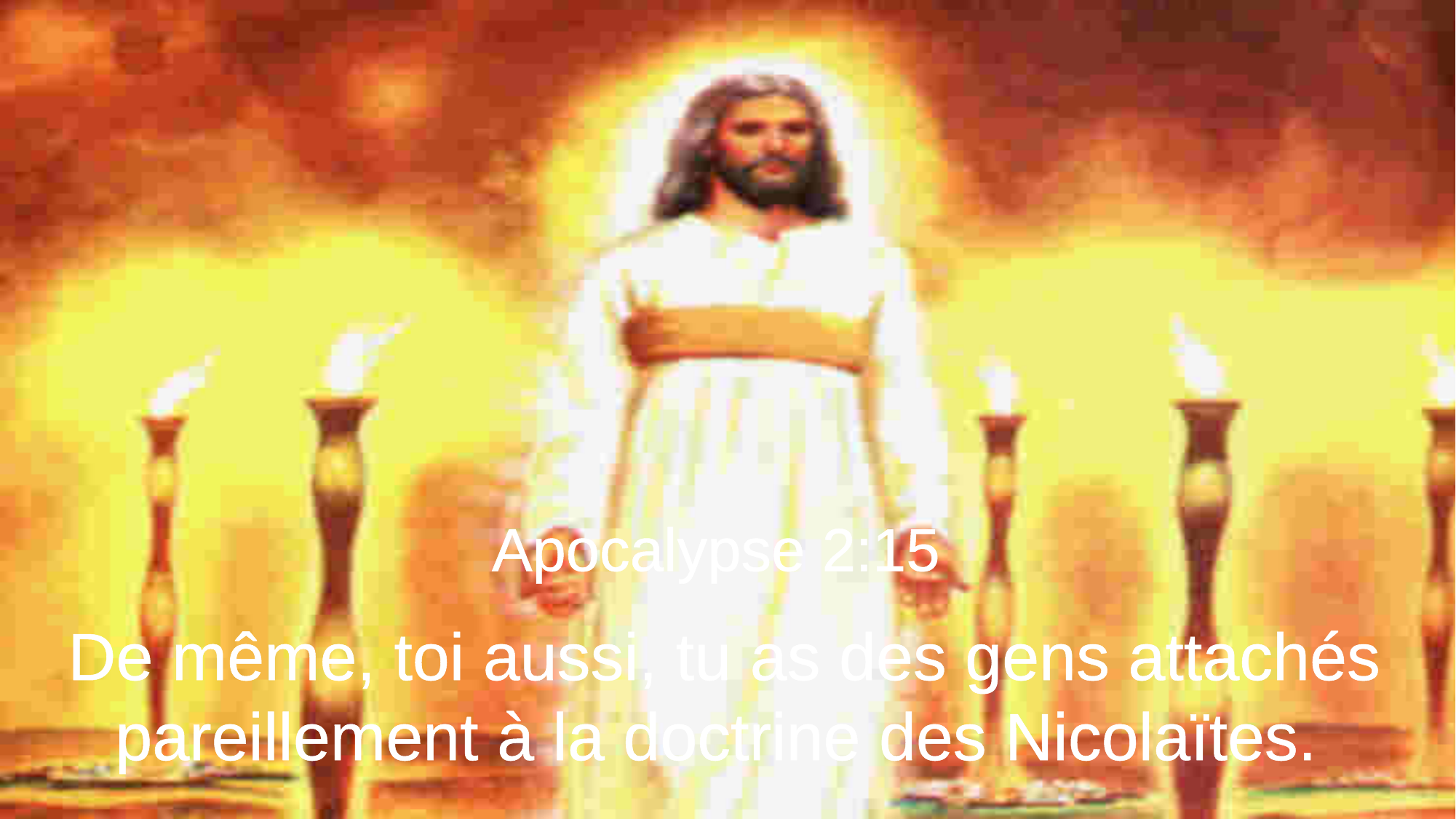

Apocalypse 2:15
De même, toi aussi, tu as des gens attachés pareillement à la doctrine des Nicolaïtes.